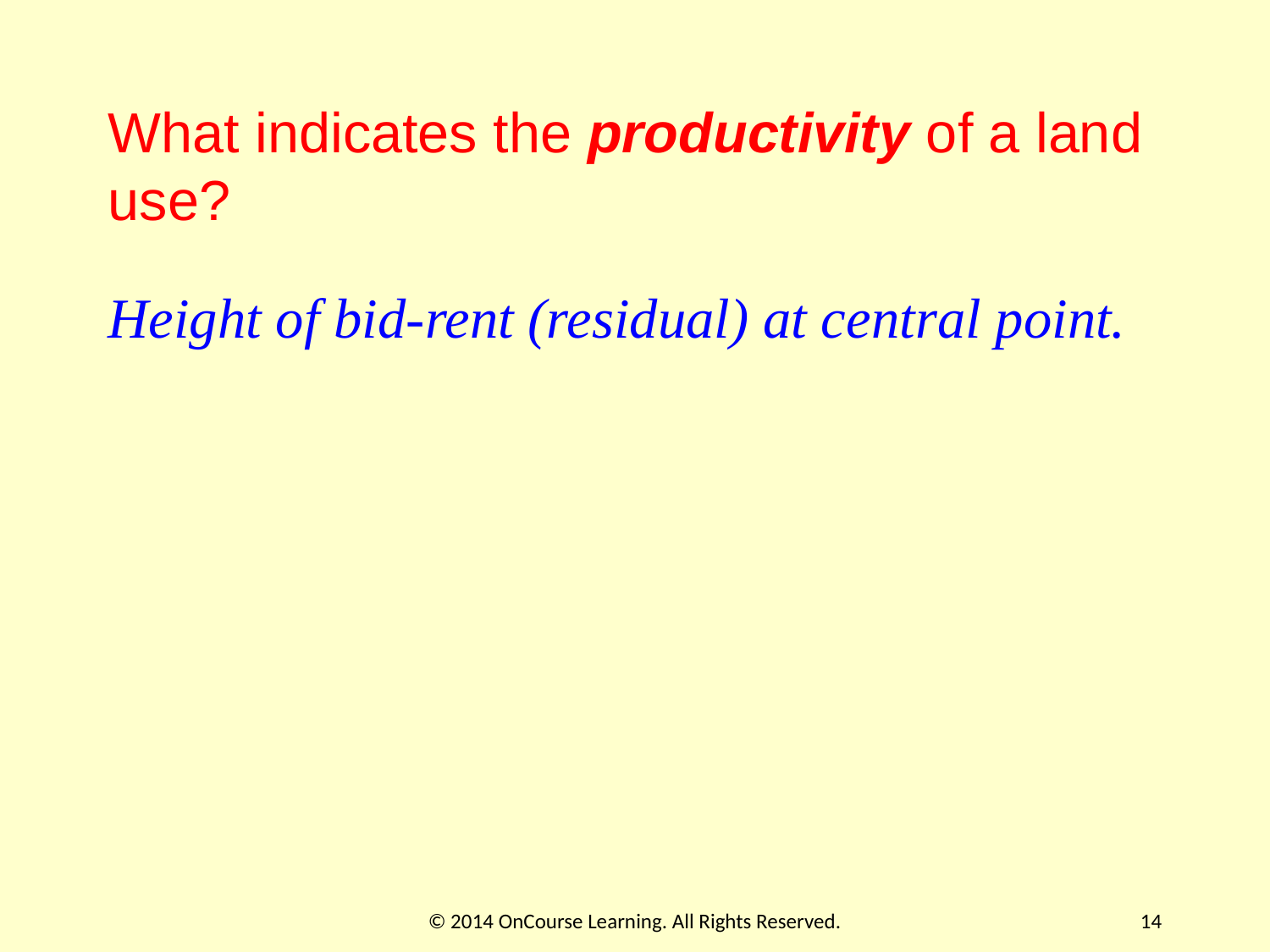

# What indicates the productivity of a land use?
Height of bid-rent (residual) at central point.
© 2014 OnCourse Learning. All Rights Reserved.
14